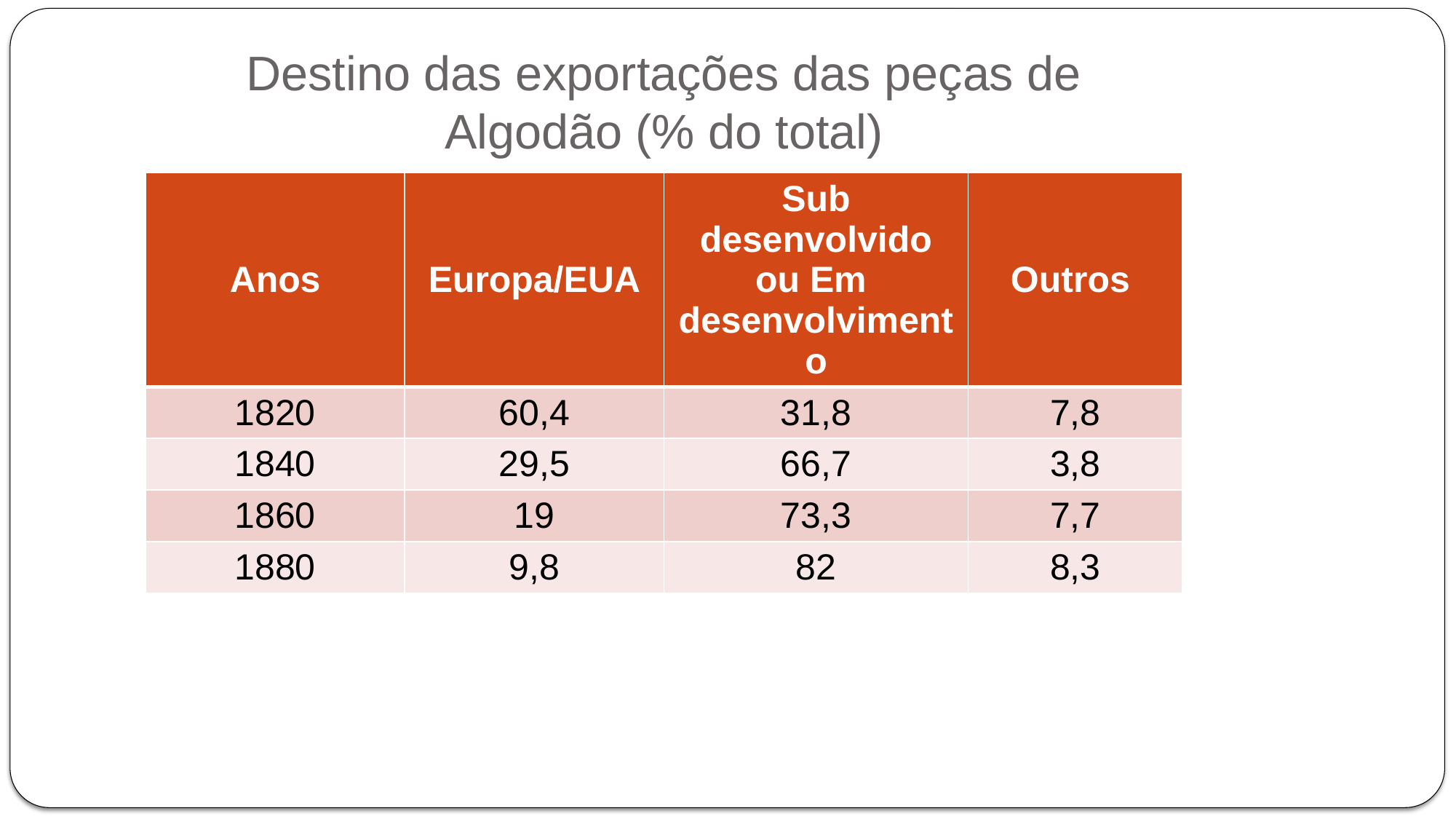

# Destino das exportações das peças de Algodão (% do total)
| Anos | Europa/EUA | Sub desenvolvido ou Em desenvolvimento | Outros |
| --- | --- | --- | --- |
| 1820 | 60,4 | 31,8 | 7,8 |
| 1840 | 29,5 | 66,7 | 3,8 |
| 1860 | 19 | 73,3 | 7,7 |
| 1880 | 9,8 | 82 | 8,3 |